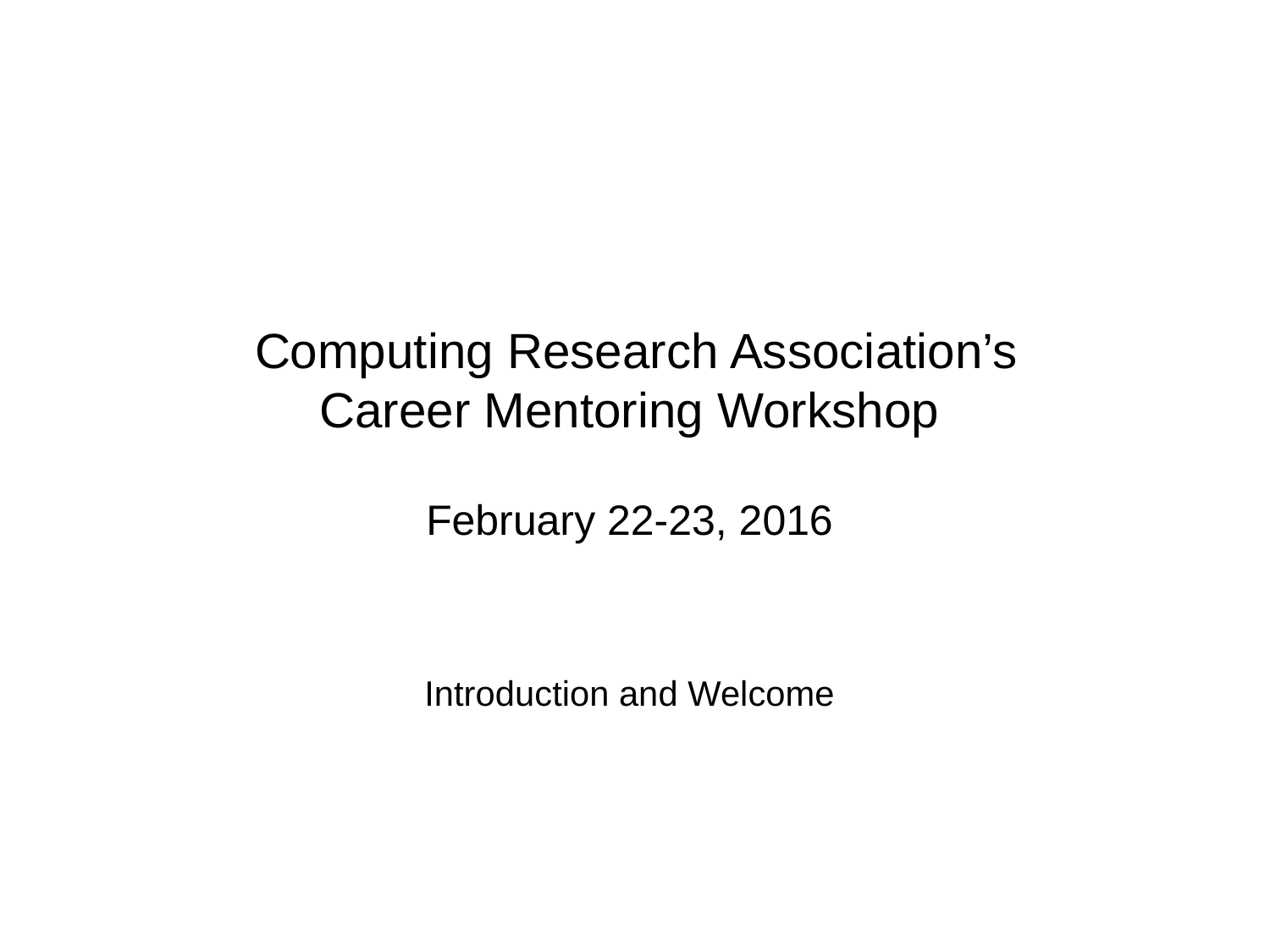

# Computing Research Association’s Career Mentoring Workshop February 22-23, 2016 Introduction and Welcome